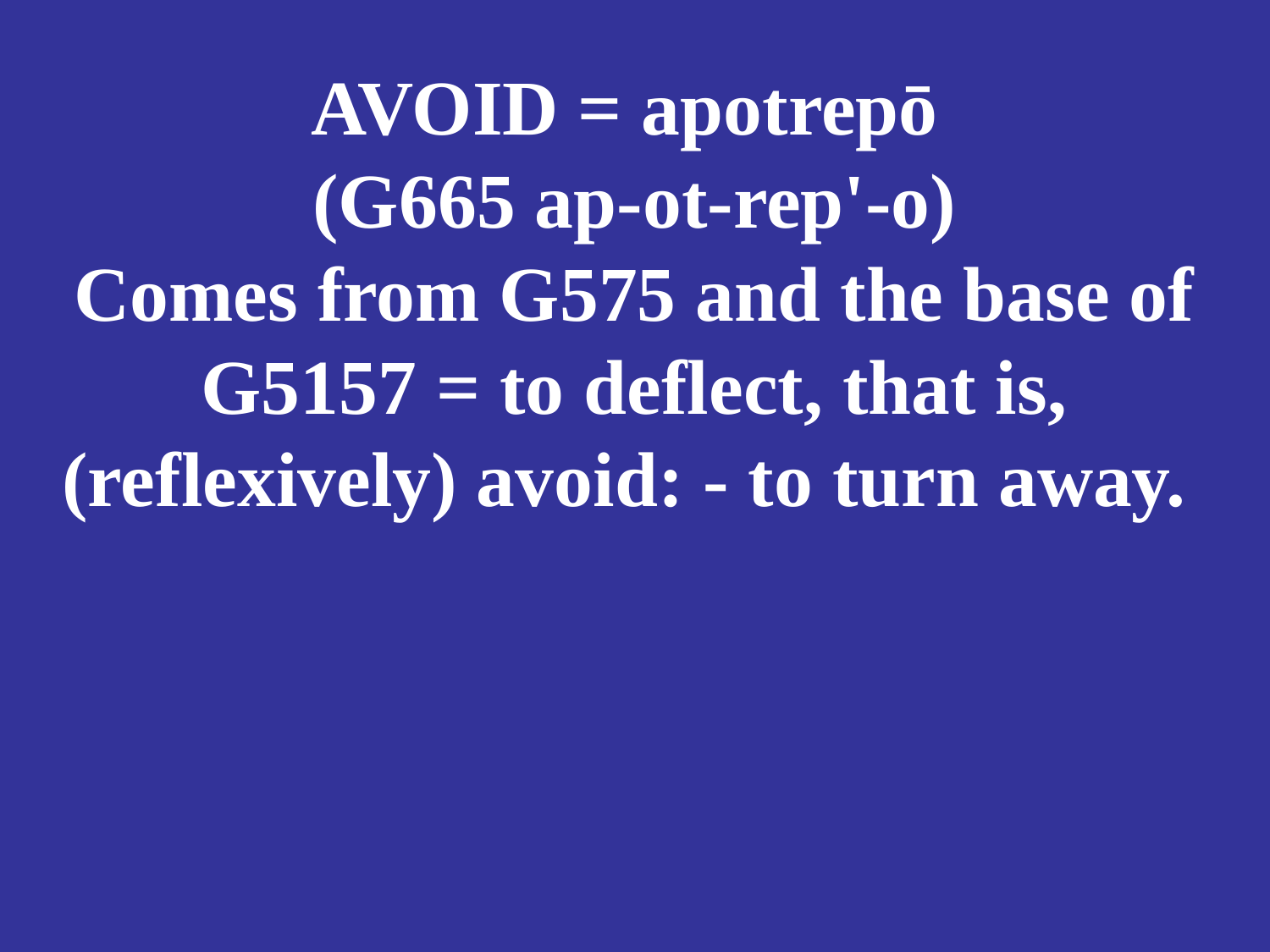

# AVOID = apotrepō (G665 ap-ot-rep'-o) Comes from G575 and the base of G5157 = to deflect, that is, (reflexively) avoid: - to turn away.